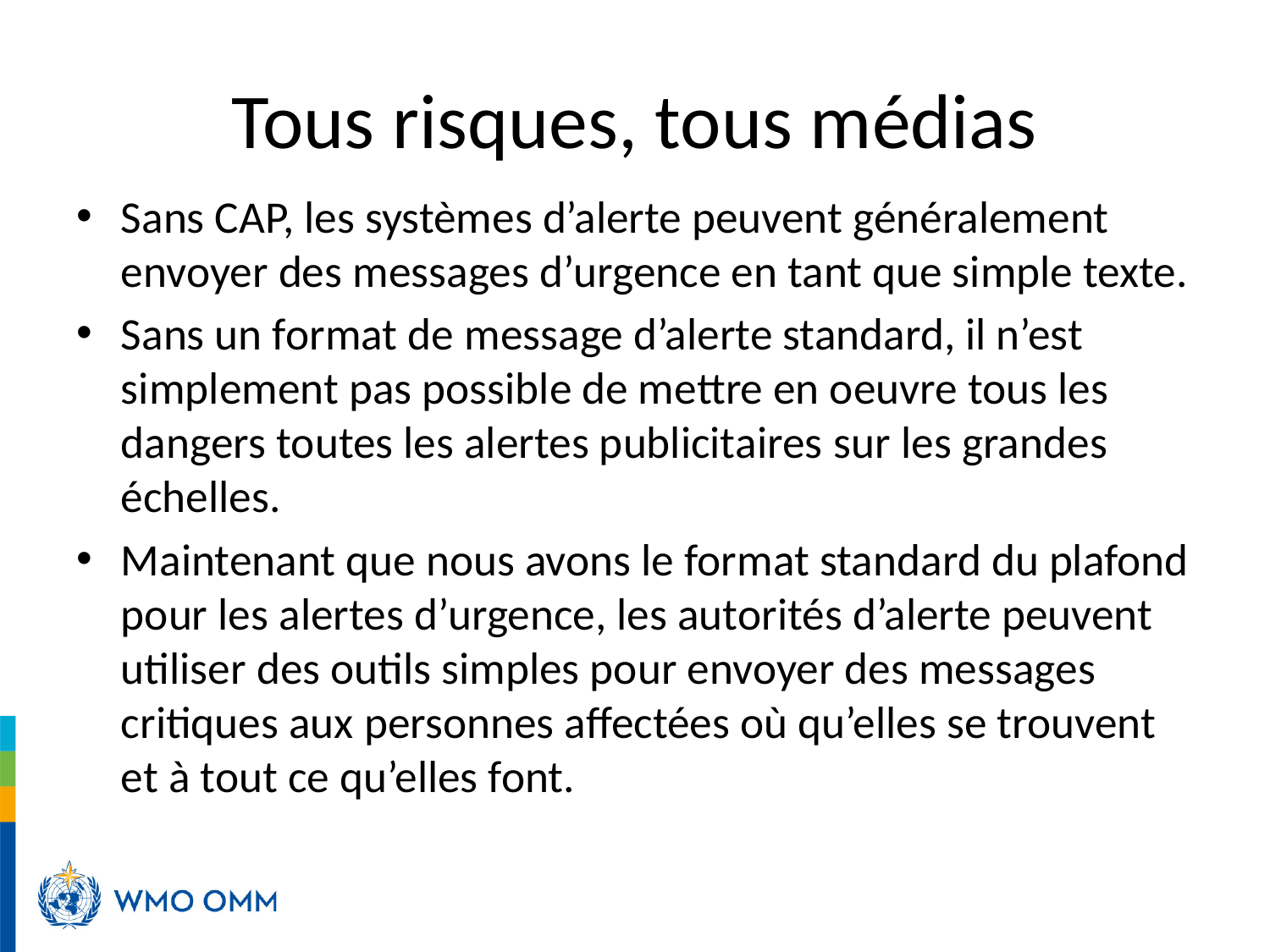

# Tous risques, tous médias
Sans CAP, les systèmes d’alerte peuvent généralement envoyer des messages d’urgence en tant que simple texte.
Sans un format de message d’alerte standard, il n’est simplement pas possible de mettre en oeuvre tous les dangers toutes les alertes publicitaires sur les grandes échelles.
Maintenant que nous avons le format standard du plafond pour les alertes d’urgence, les autorités d’alerte peuvent utiliser des outils simples pour envoyer des messages critiques aux personnes affectées où qu’elles se trouvent et à tout ce qu’elles font.